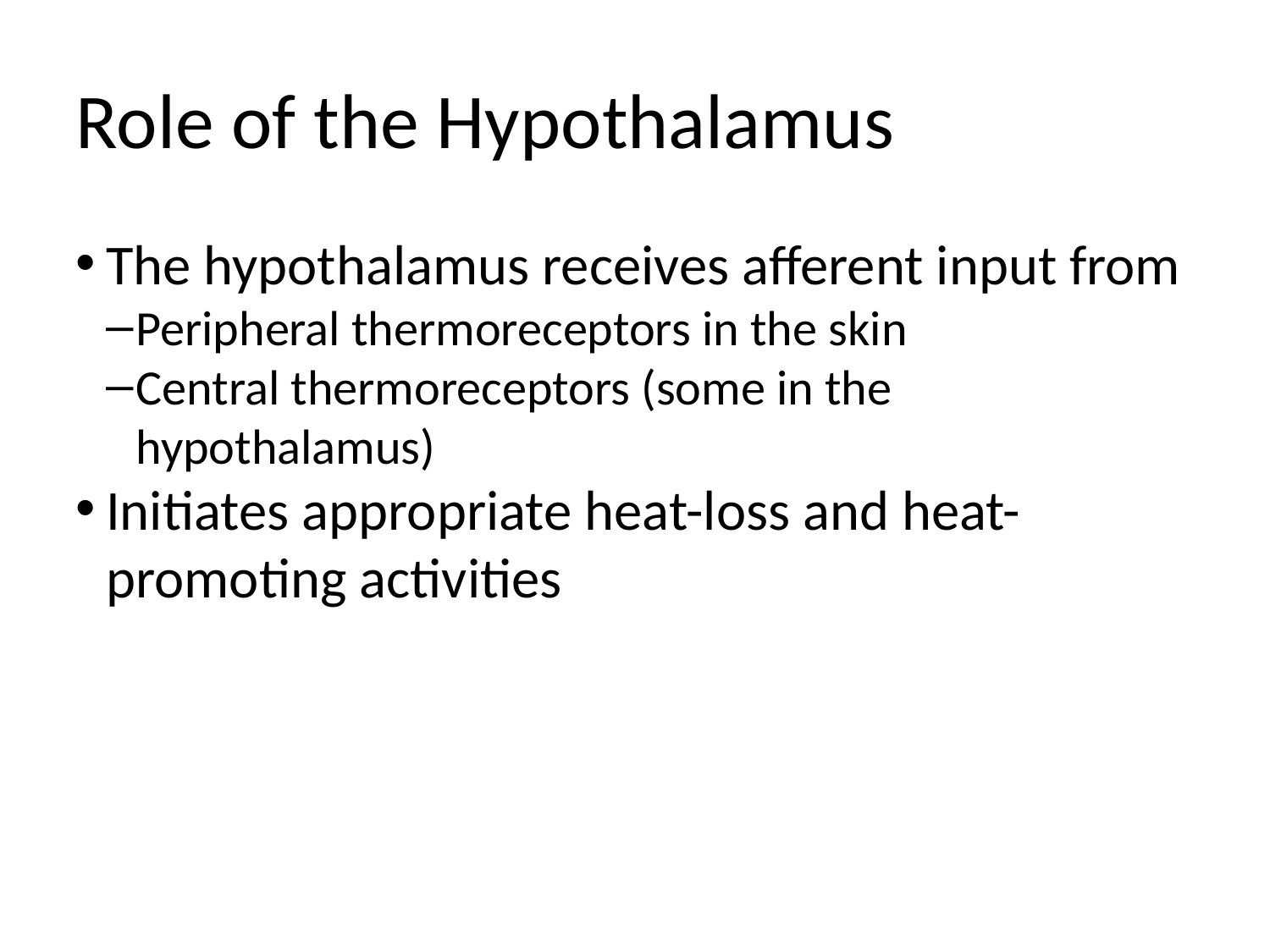

Role of the Hypothalamus
The hypothalamus receives afferent input from
Peripheral thermoreceptors in the skin
Central thermoreceptors (some in the hypothalamus)
Initiates appropriate heat-loss and heat-promoting activities